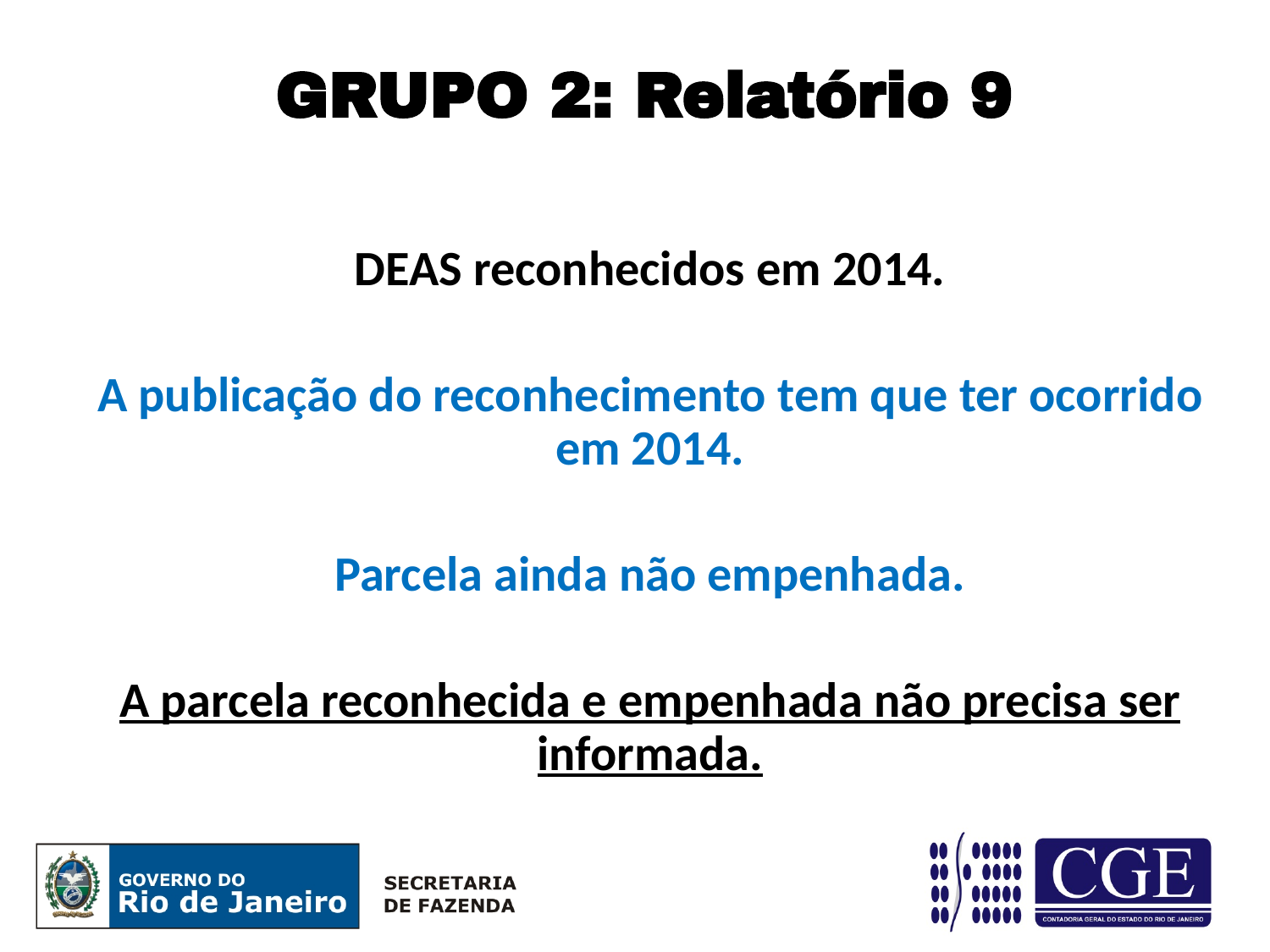

# GRUPO 2: Relatório 9

DEAS reconhecidos em 2014.

A publicação do reconhecimento tem que ter ocorrido em 2014.

Parcela ainda não empenhada.

A parcela reconhecida e empenhada não precisa ser informada.